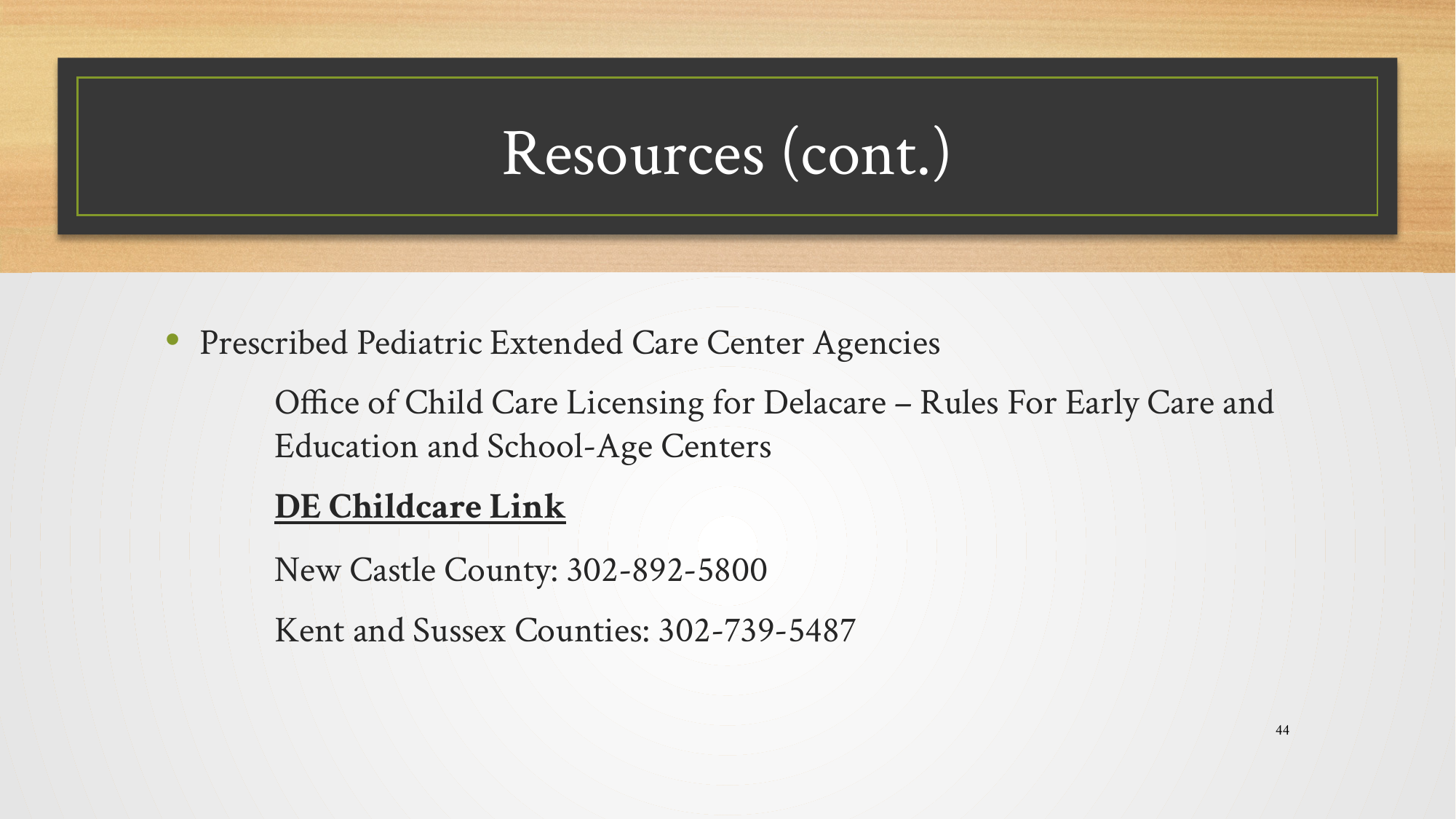

# Resources (cont.)

Prescribed Pediatric Extended Care Center Agencies
	Office of Child Care Licensing for Delacare – Rules For Early Care and 	Education and School-Age Centers
	DE Childcare Link
	New Castle County: 302-892-5800
	Kent and Sussex Counties: 302-739-5487
44